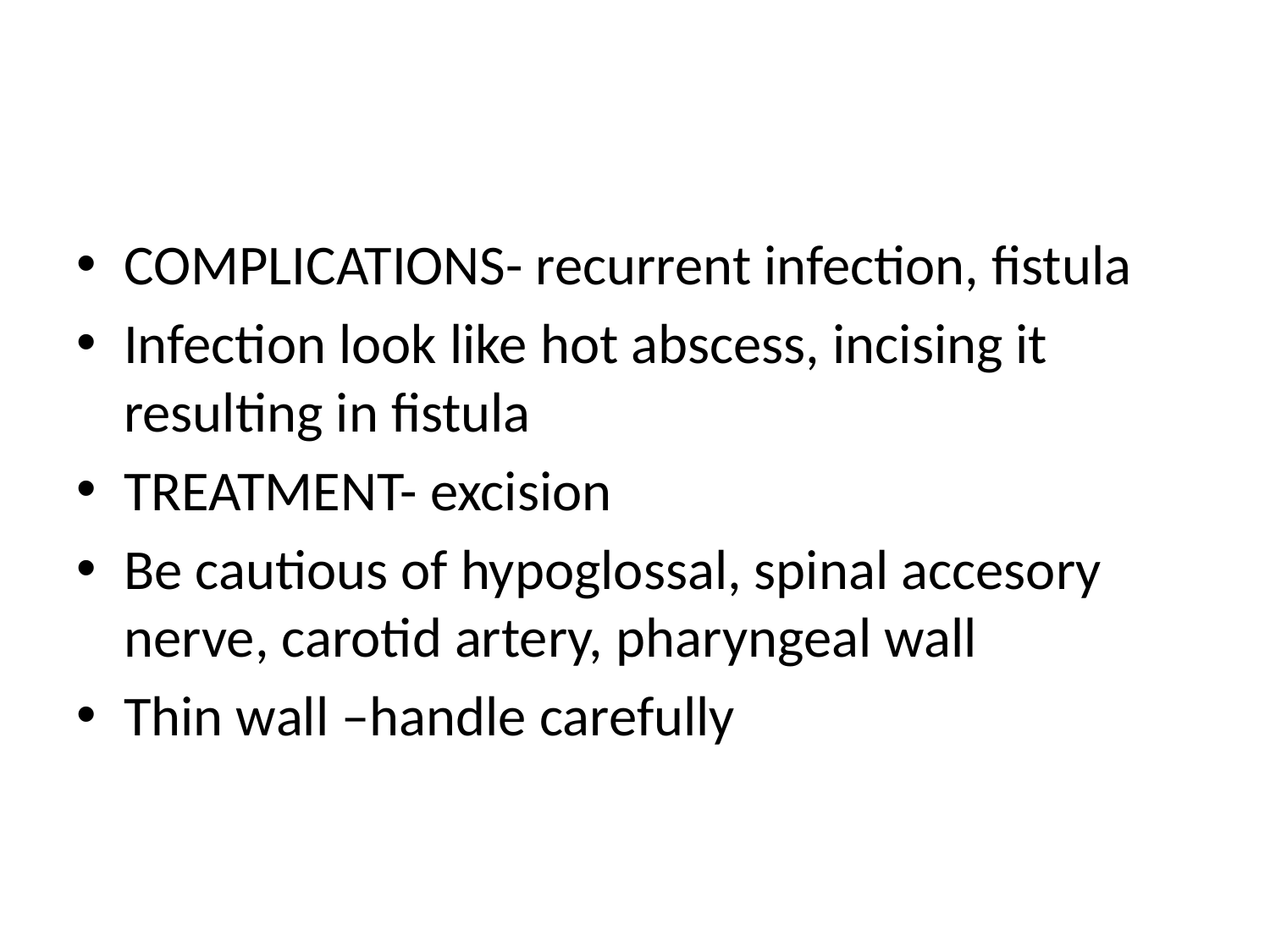

#
COMPLICATIONS- recurrent infection, fistula
Infection look like hot abscess, incising it resulting in fistula
TREATMENT- excision
Be cautious of hypoglossal, spinal accesory nerve, carotid artery, pharyngeal wall
Thin wall –handle carefully